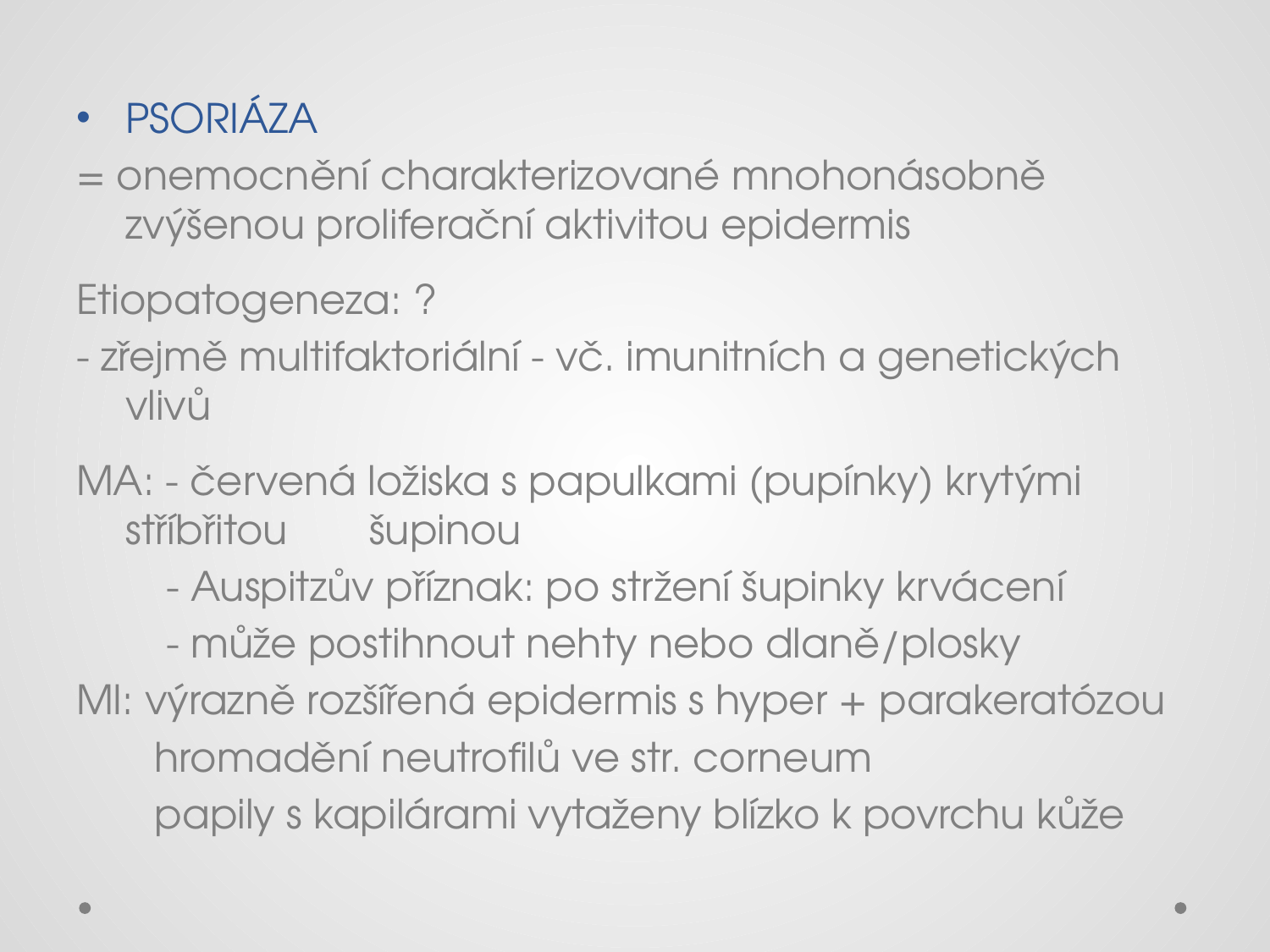

PSORIÁZA
= onemocnění charakterizované mnohonásobně zvýšenou proliferační aktivitou epidermis

Etiopatogeneza: ?
- zřejmě multifaktoriální - vč. imunitních a genetických vlivů

MA: - červená ložiska s papulkami (pupínky) krytými stříbřitou 	šupinou
        - Auspitzův příznak: po stržení šupinky krvácení
        - může postihnout nehty nebo dlaně/plosky
MI: výrazně rozšířená epidermis s hyper + parakeratózou
       hromadění neutrofilů ve str. corneum
       papily s kapilárami vytaženy blízko k povrchu kůže